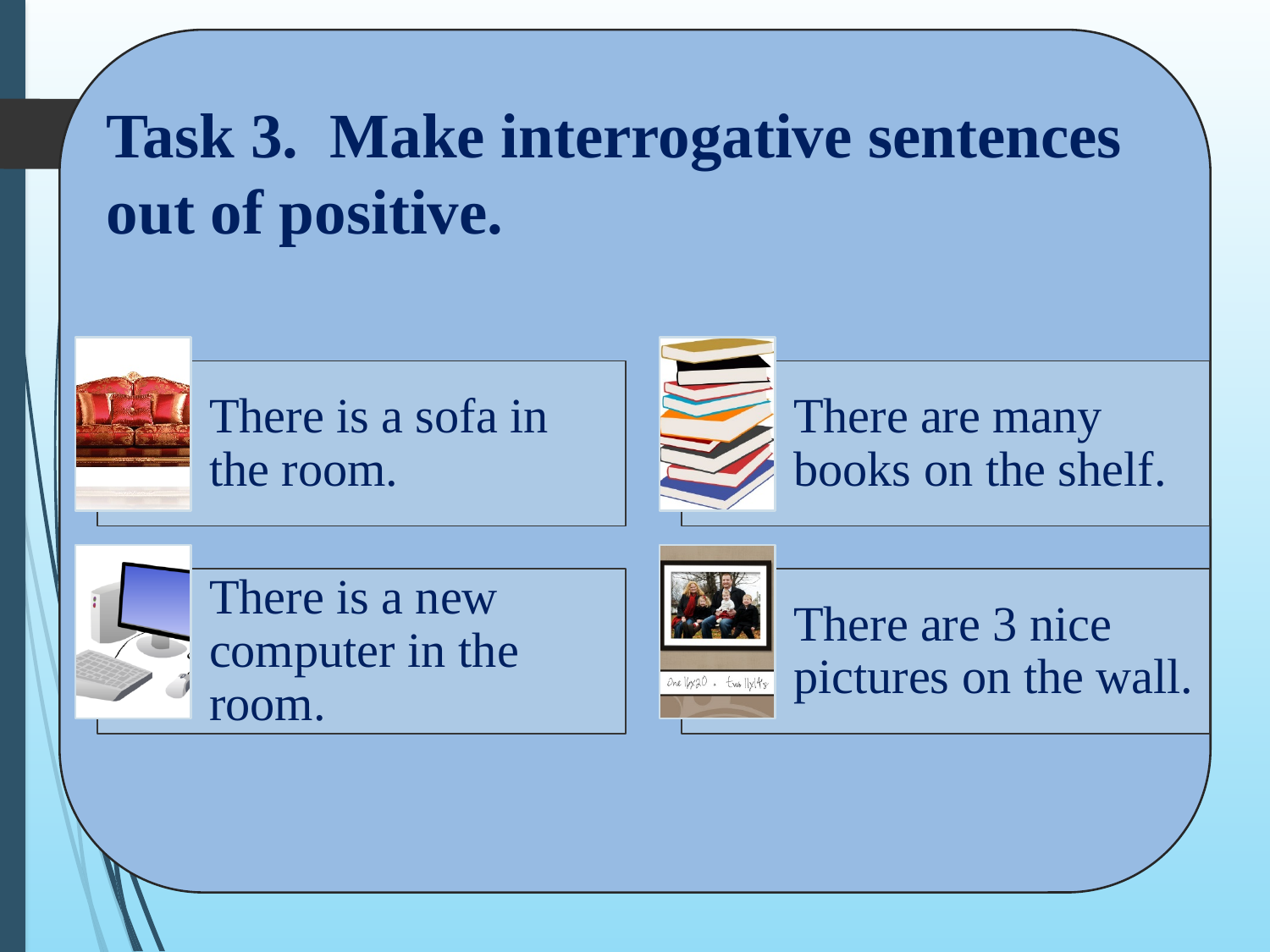

Task 3.  Make interrogative sentences out of positive.

#
There is a sofa in the room.
There are many books on the shelf.
There is a new computer in the room.
There are 3 nice pictures on the wall.